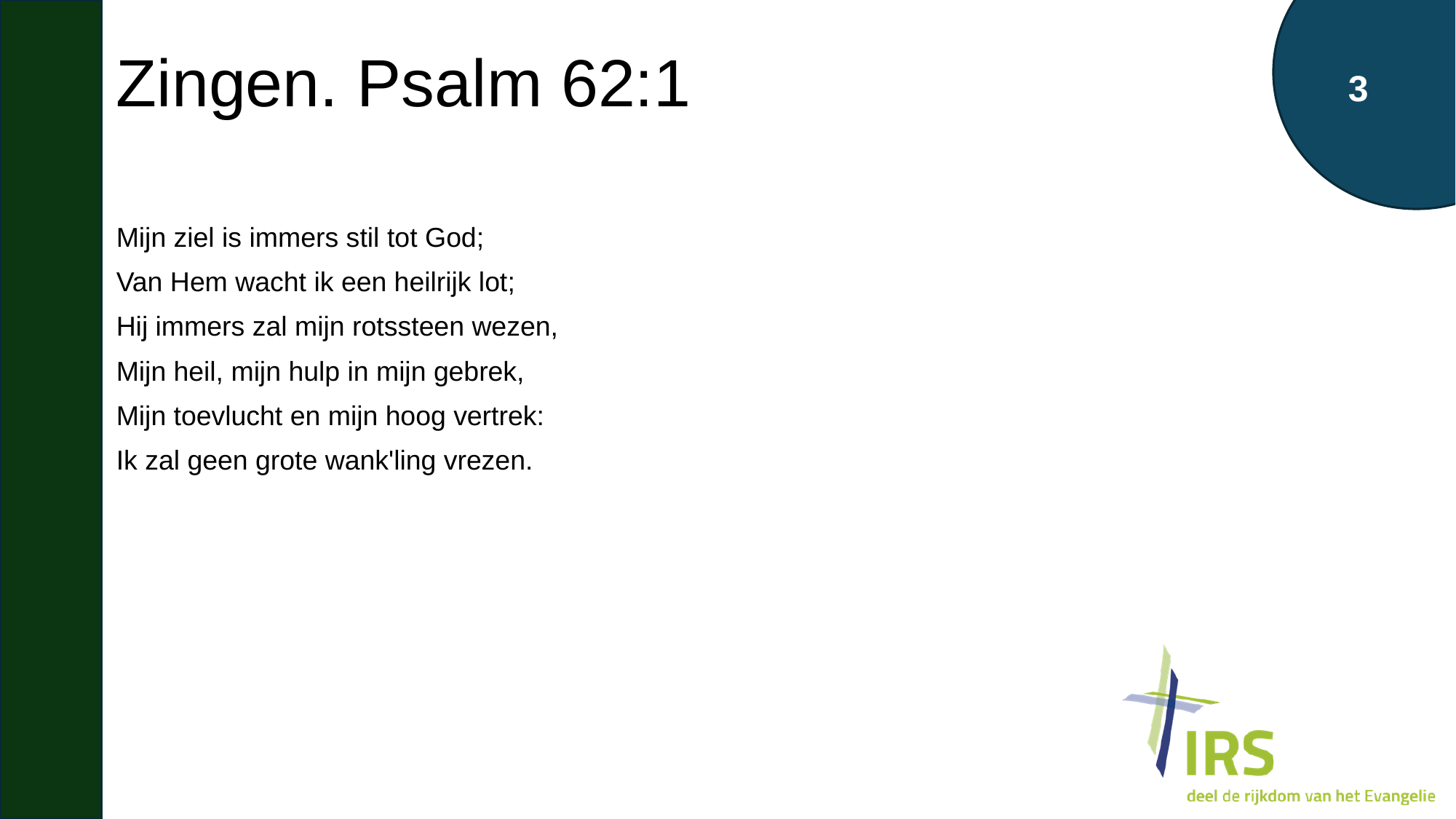

# Zingen. Psalm 62:1
Mijn ziel is immers stil tot God;
Van Hem wacht ik een heilrijk lot;
Hij immers zal mijn rotssteen wezen,
Mijn heil, mijn hulp in mijn gebrek,
Mijn toevlucht en mijn hoog vertrek:
Ik zal geen grote wank'ling vrezen.